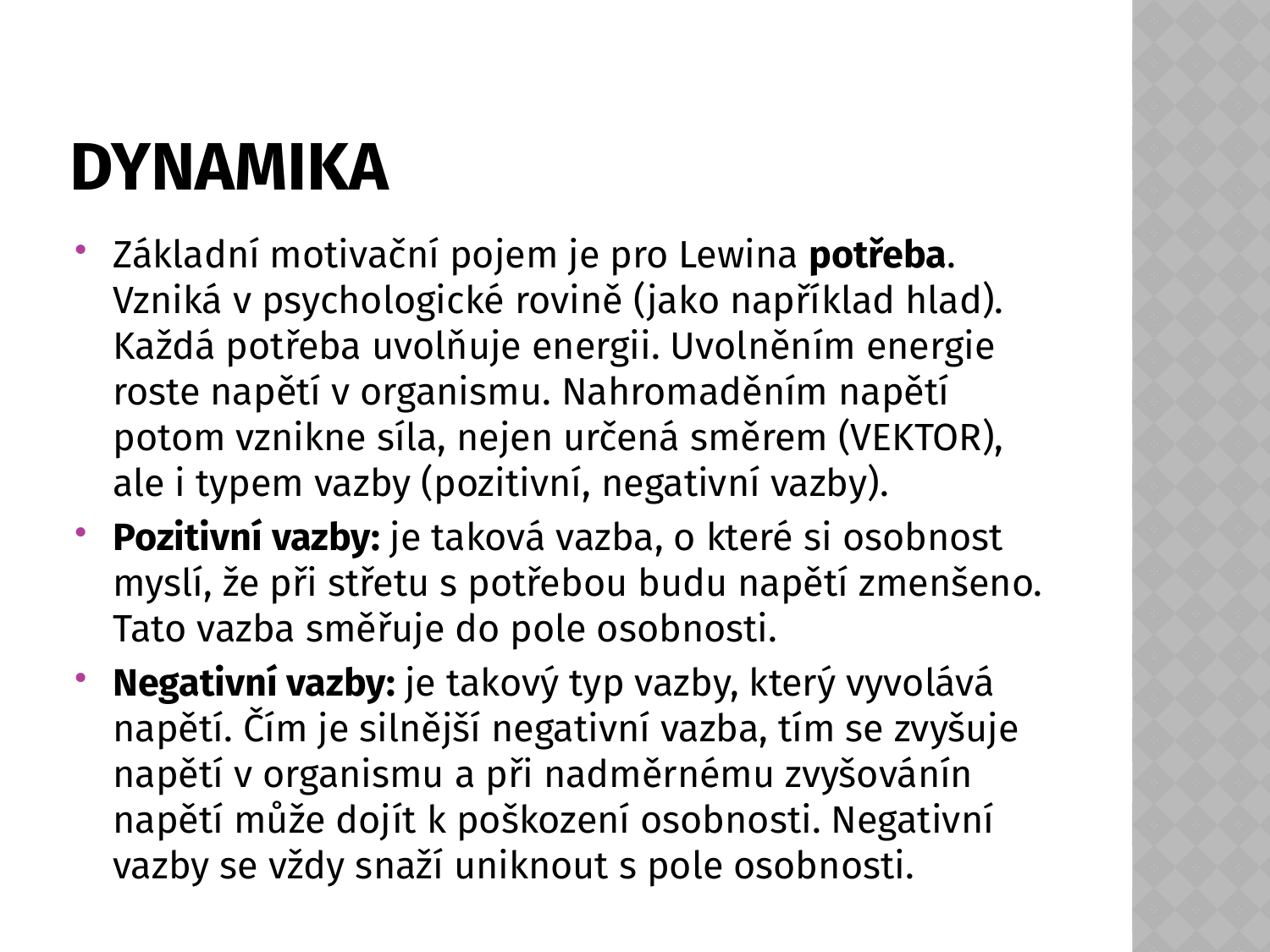

# Dynamika
Základní motivační pojem je pro Lewina potřeba. Vzniká v psychologické rovině (jako například hlad). Každá potřeba uvolňuje energii. Uvolněním energie roste napětí v organismu. Nahromaděním napětí potom vznikne síla, nejen určená směrem (VEKTOR), ale i typem vazby (pozitivní, negativní vazby).
Pozitivní vazby: je taková vazba, o které si osobnost myslí, že při střetu s potřebou budu napětí zmenšeno. Tato vazba směřuje do pole osobnosti.
Negativní vazby: je takový typ vazby, který vyvolává napětí. Čím je silnější negativní vazba, tím se zvyšuje napětí v organismu a při nadměrnému zvyšovánín napětí může dojít k poškození osobnosti. Negativní vazby se vždy snaží uniknout s pole osobnosti.